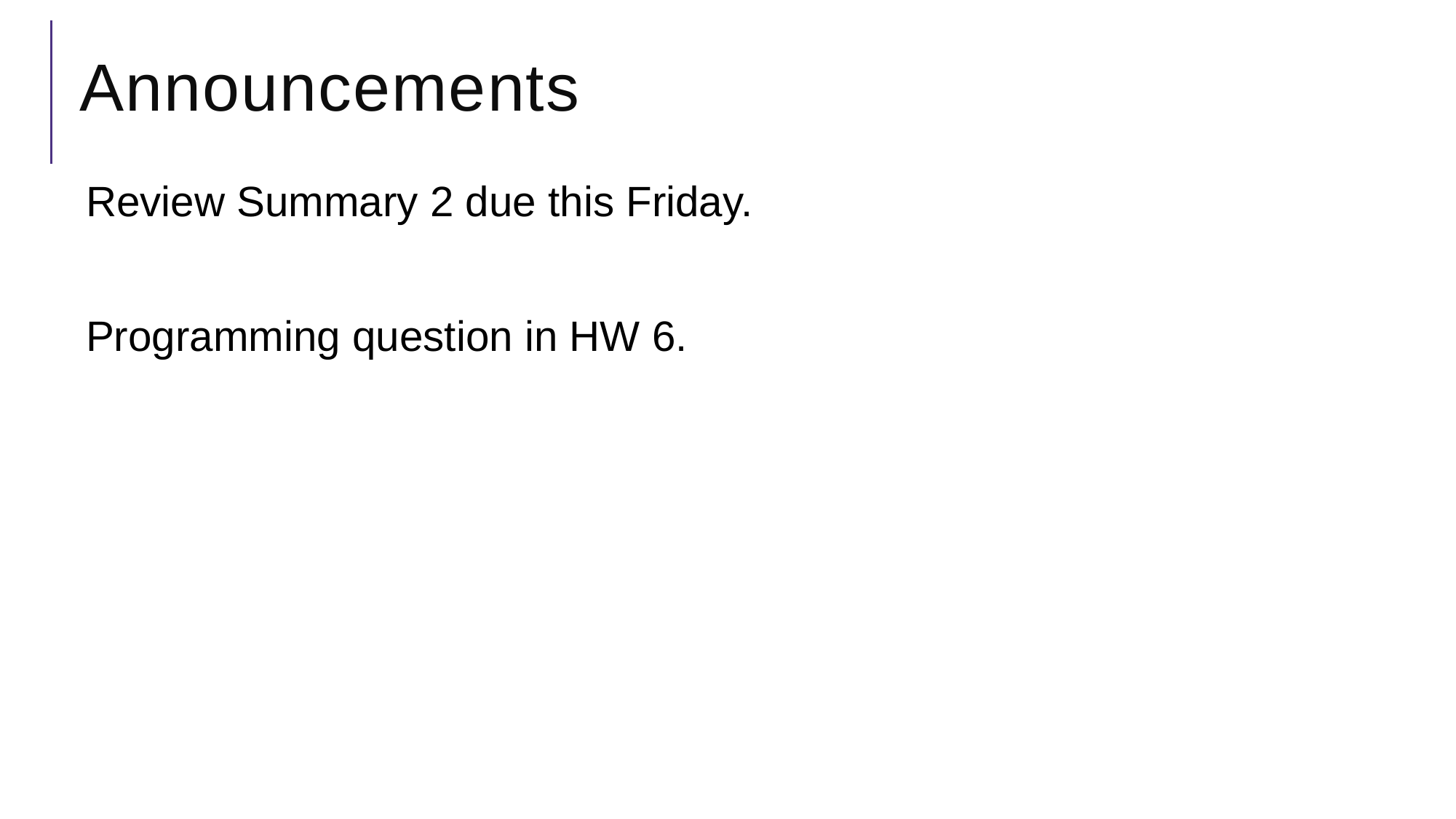

# Announcements
Review Summary 2 due this Friday.

Programming question in HW 6.